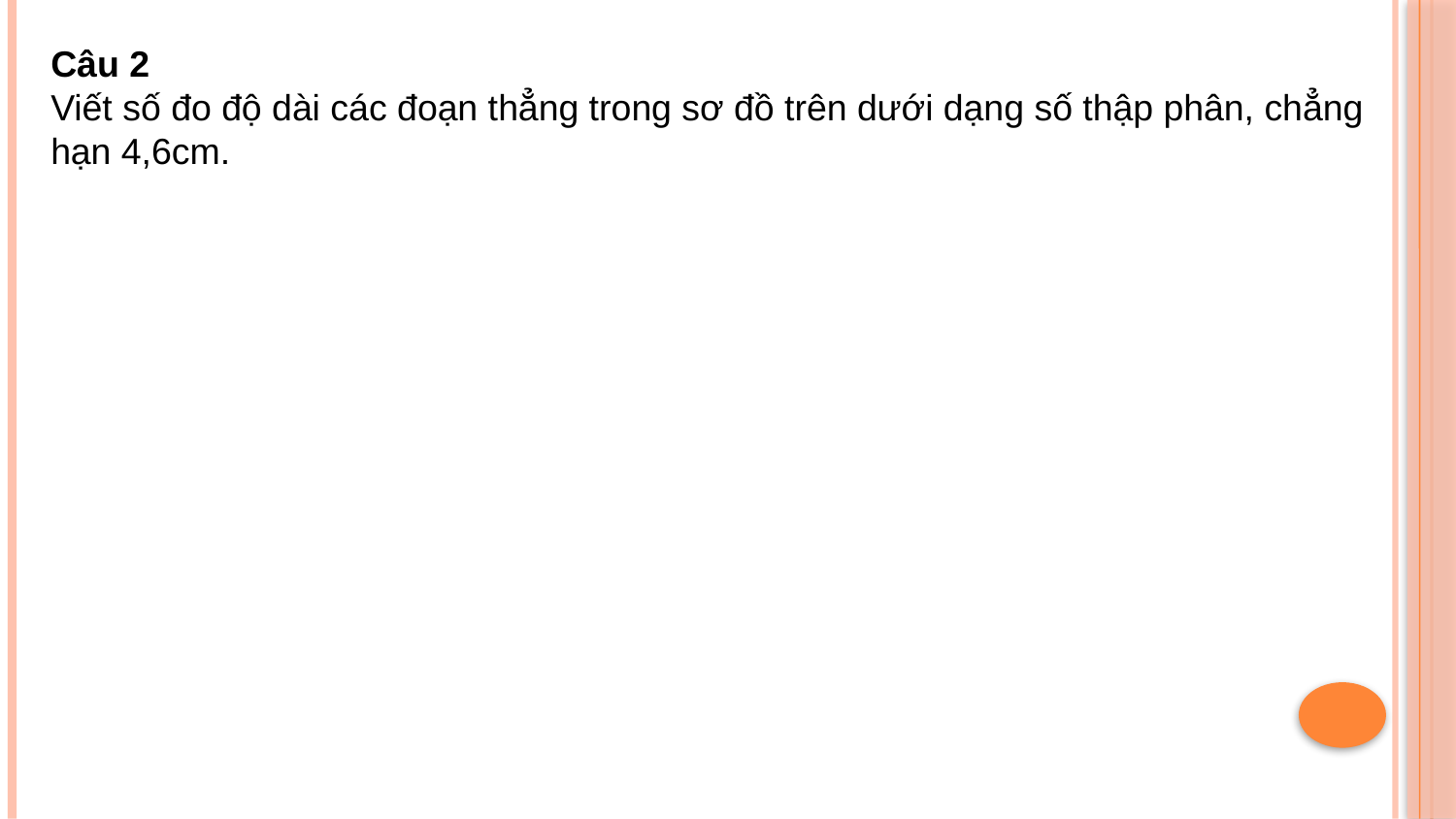

Câu 2
Viết số đo độ dài các đoạn thẳng trong sơ đồ trên dưới dạng số thập phân, chẳng hạn 4,6cm.